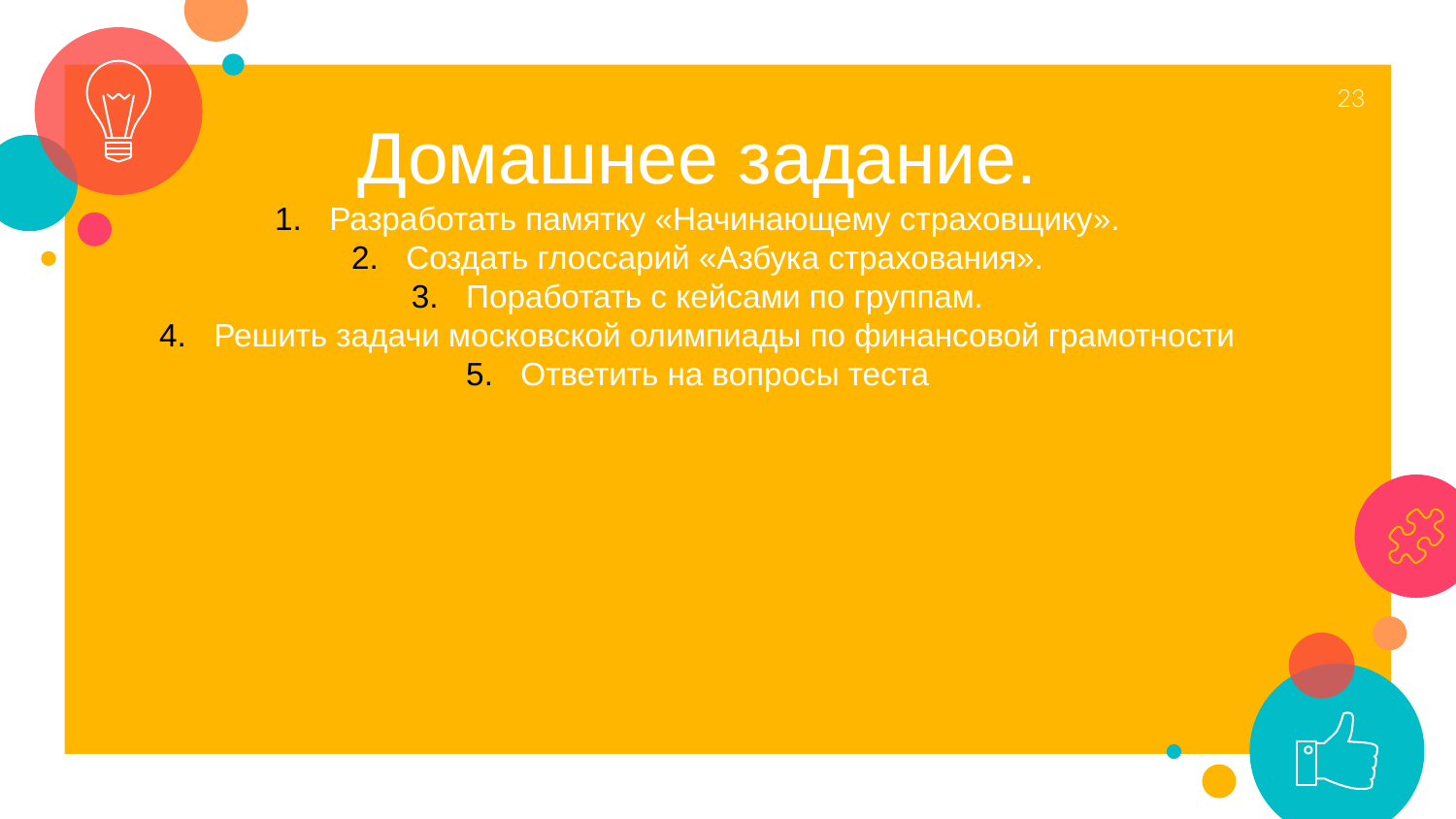

23
Домашнее задание.
Разработать памятку «Начинающему страховщику».
Создать глоссарий «Азбука страхования».
Поработать с кейсами по группам.
Решить задачи московской олимпиады по финансовой грамотности
Ответить на вопросы теста